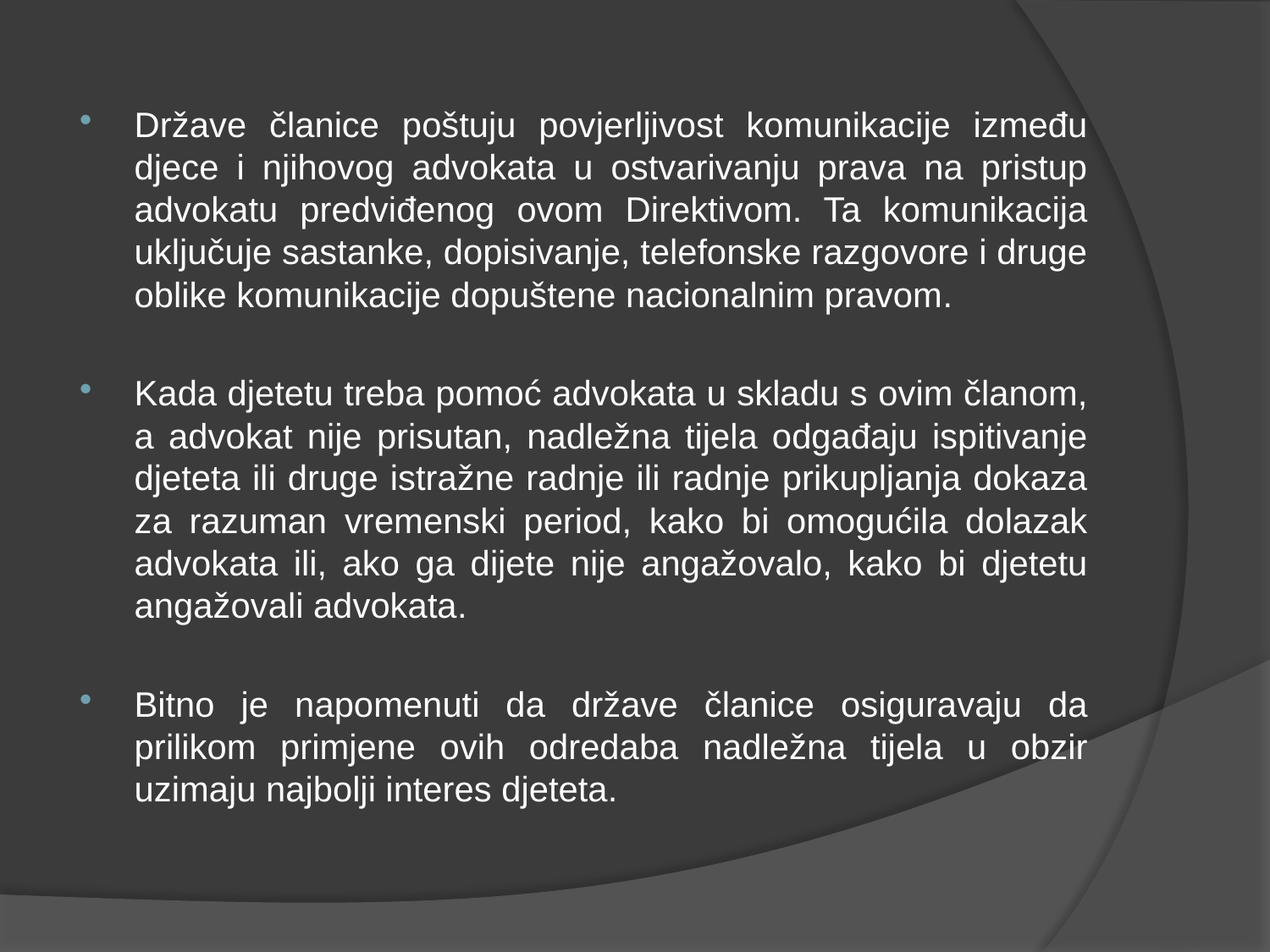

Države članice poštuju povjerljivost komunikacije između djece i njihovog advokata u ostvarivanju prava na pristup advokatu predviđenog ovom Direktivom. Ta komunikacija uključuje sastanke, dopisivanje, telefonske razgovore i druge oblike komunikacije dopuštene nacionalnim pravom.

Kada djetetu treba pomoć advokata u skladu s ovim članom, a advokat nije prisutan, nadležna tijela odgađaju ispitivanje djeteta ili druge istražne radnje ili radnje prikupljanja dokaza za razuman vremenski period, kako bi omogućila dolazak advokata ili, ako ga dijete nije angažovalo, kako bi djetetu angažovali advokata.

Bitno je napomenuti da države članice osiguravaju da prilikom primjene ovih odredaba nadležna tijela u obzir uzimaju najbolji interes djeteta.